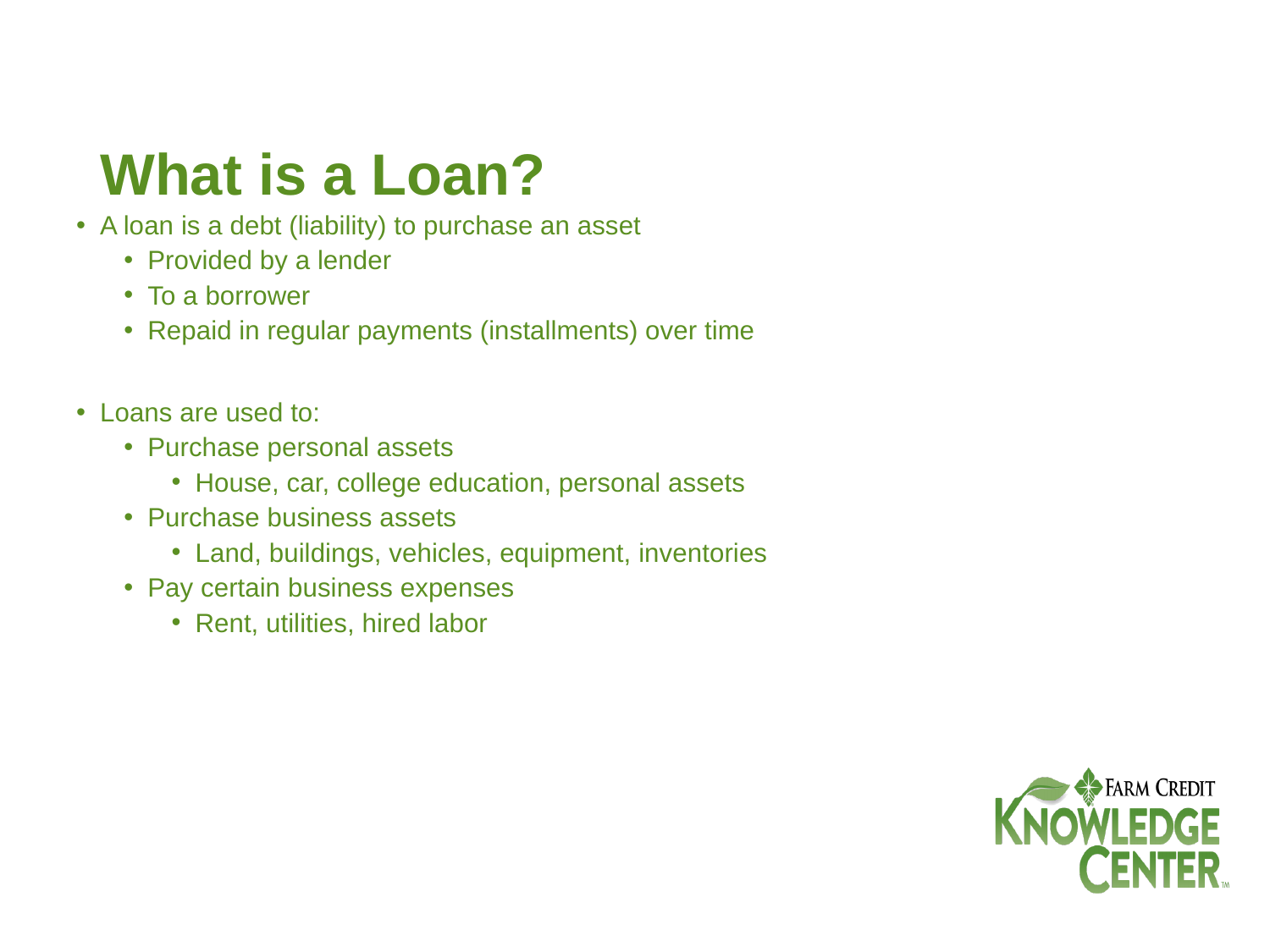

# What is a Loan?
A loan is a debt (liability) to purchase an asset
Provided by a lender
To a borrower
Repaid in regular payments (installments) over time

Loans are used to:
Purchase personal assets
House, car, college education, personal assets
Purchase business assets
Land, buildings, vehicles, equipment, inventories
Pay certain business expenses
Rent, utilities, hired labor